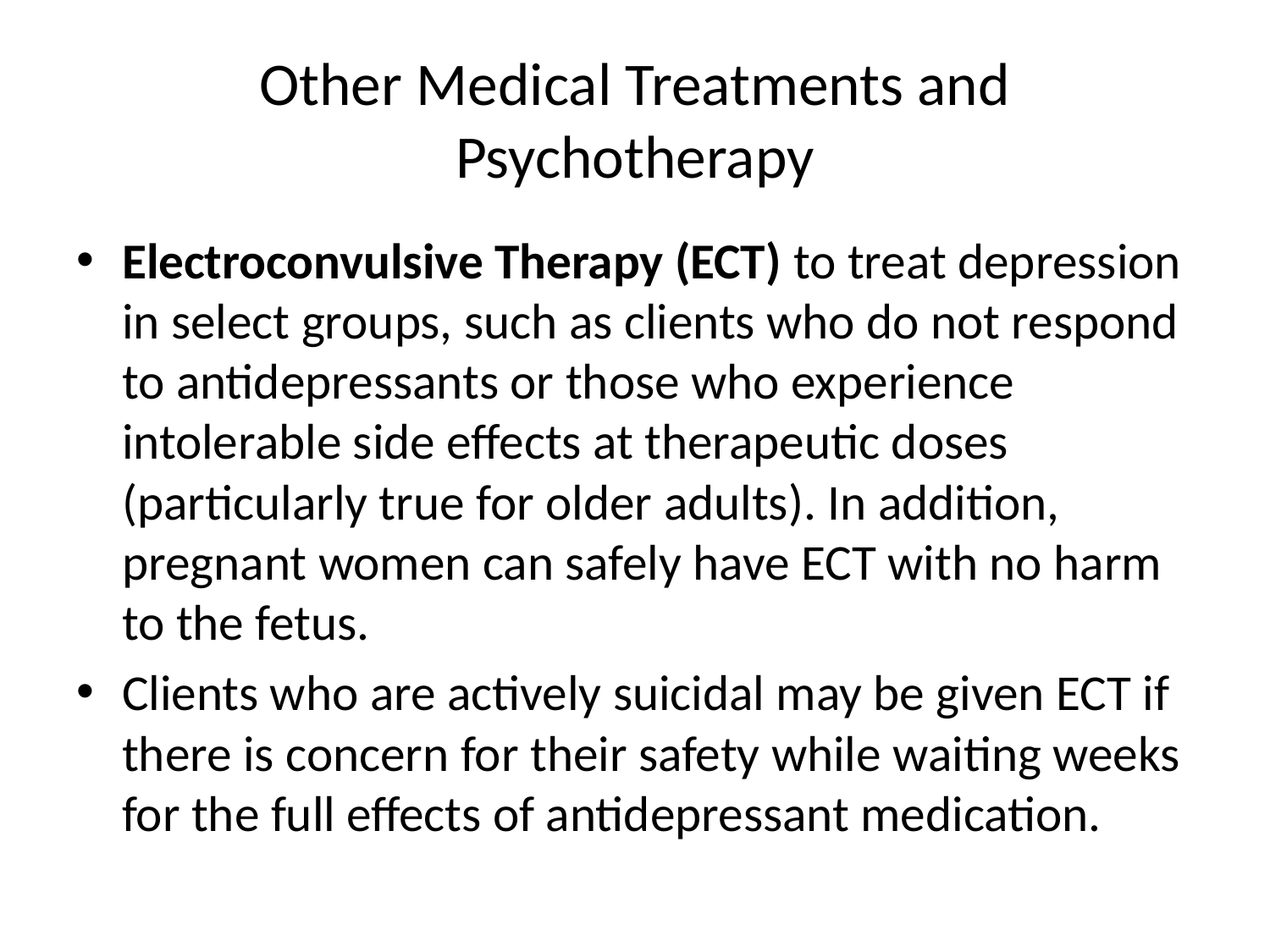

# Other Medical Treatments and Psychotherapy
Electroconvulsive Therapy (ECT) to treat depression in select groups, such as clients who do not respond to antidepressants or those who experience intolerable side effects at therapeutic doses (particularly true for older adults). In addition, pregnant women can safely have ECT with no harm to the fetus.
Clients who are actively suicidal may be given ECT if there is concern for their safety while waiting weeks for the full effects of antidepressant medication.